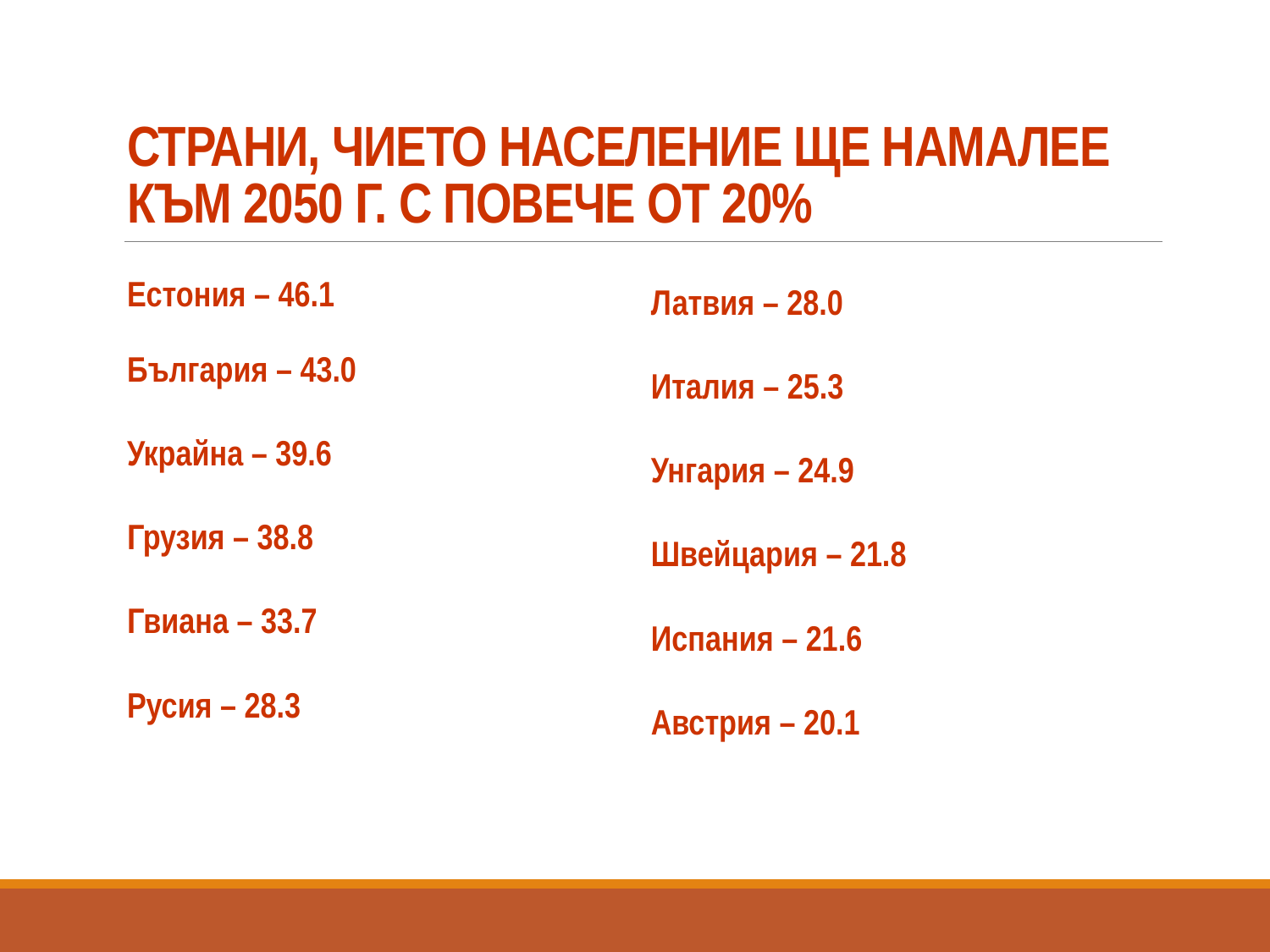

# СТРАНИ, ЧИЕТО НАСЕЛЕНИЕ ЩЕ НАМАЛЕЕ КЪМ 2050 Г. С ПОВЕЧЕ ОТ 20%
Естония – 46.1
България – 43.0
Украйна – 39.6
Грузия – 38.8
Гвиана – 33.7
Русия – 28.3
Латвия – 28.0
Италия – 25.3
Унгария – 24.9
Швейцария – 21.8
Испания – 21.6
Австрия – 20.1